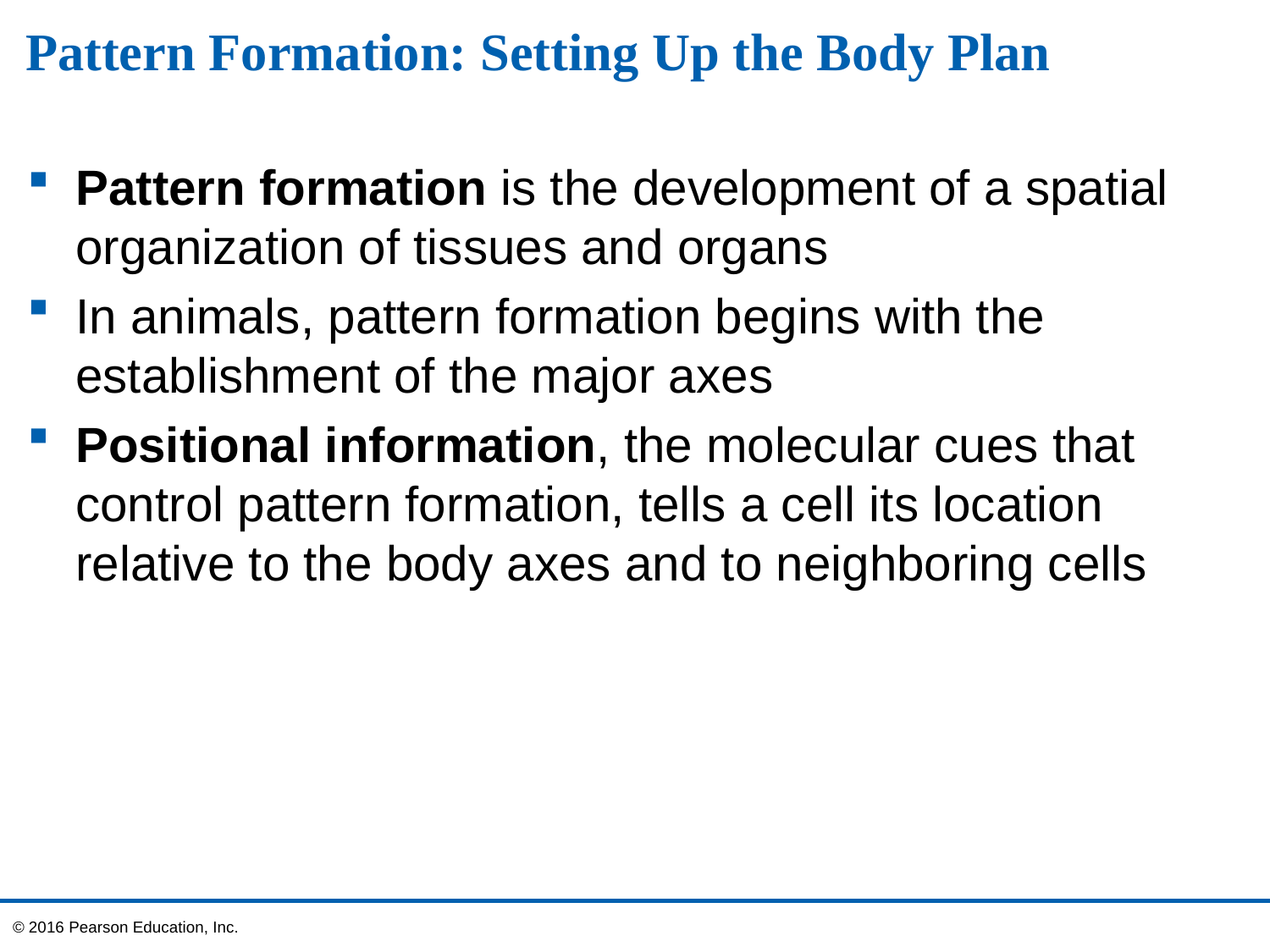

# Pattern Formation: Setting Up the Body Plan
Pattern formation is the development of a spatial organization of tissues and organs
In animals, pattern formation begins with the establishment of the major axes
Positional information, the molecular cues that control pattern formation, tells a cell its location relative to the body axes and to neighboring cells
© 2016 Pearson Education, Inc.